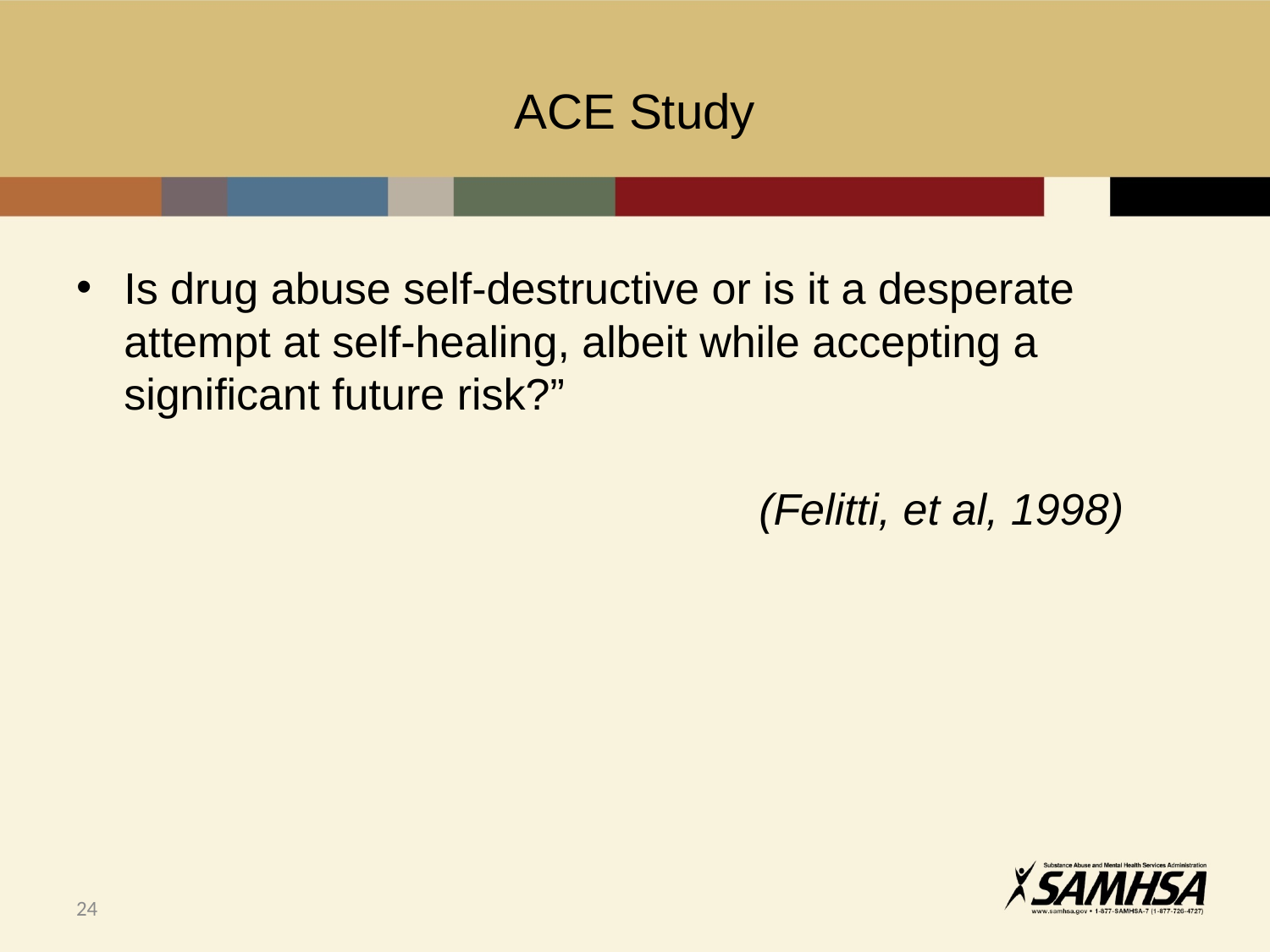

# ACE Study
Is drug abuse self-destructive or is it a desperate attempt at self-healing, albeit while accepting a significant future risk?”
						(Felitti, et al, 1998)
24